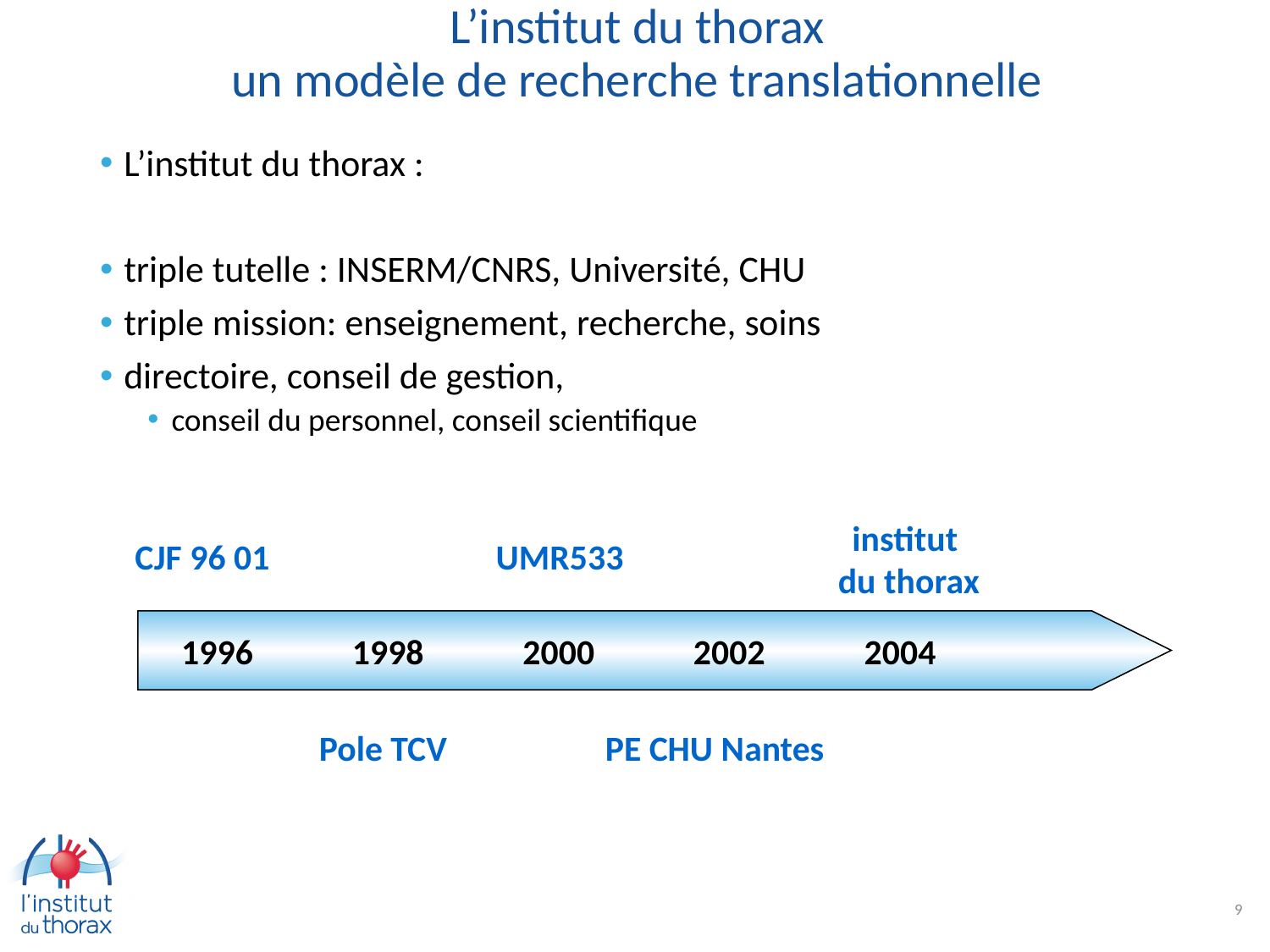

# L’institut du thorax un modèle de recherche translationnelle
L’institut du thorax :

triple tutelle : INSERM/CNRS, Université, CHU
triple mission: enseignement, recherche, soins
directoire, conseil de gestion,
conseil du personnel, conseil scientifique

institut
du thorax
CJF 96 01
UMR533

1996
1998
2000
2002
2004
Pole TCV
PE CHU Nantes
9